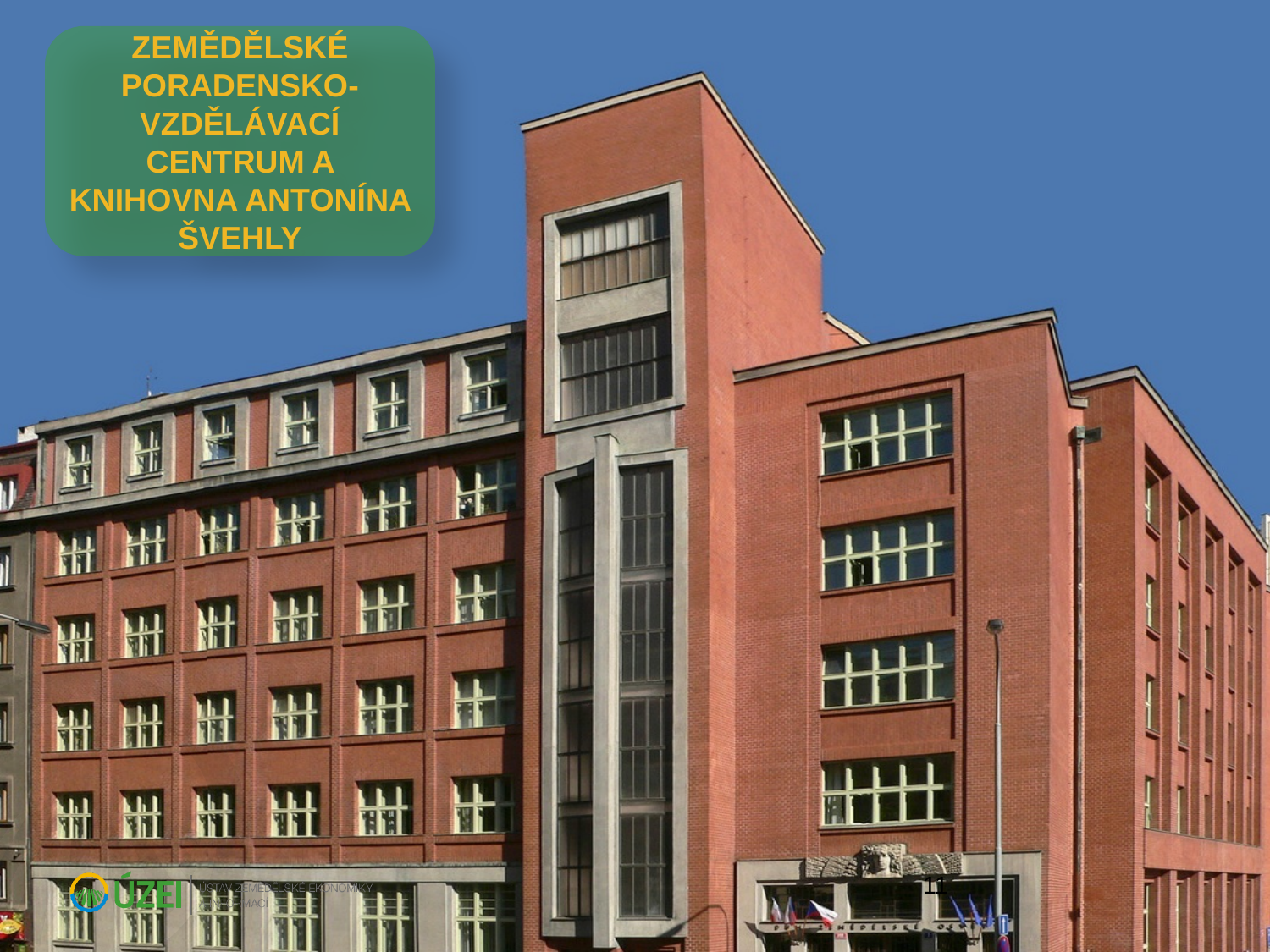

ZEMĚDĚLSKÉ PORADENSKO-VZDĚLÁVACÍ CENTRUM A KNIHOVNA ANTONÍNA ŠVEHLY
11